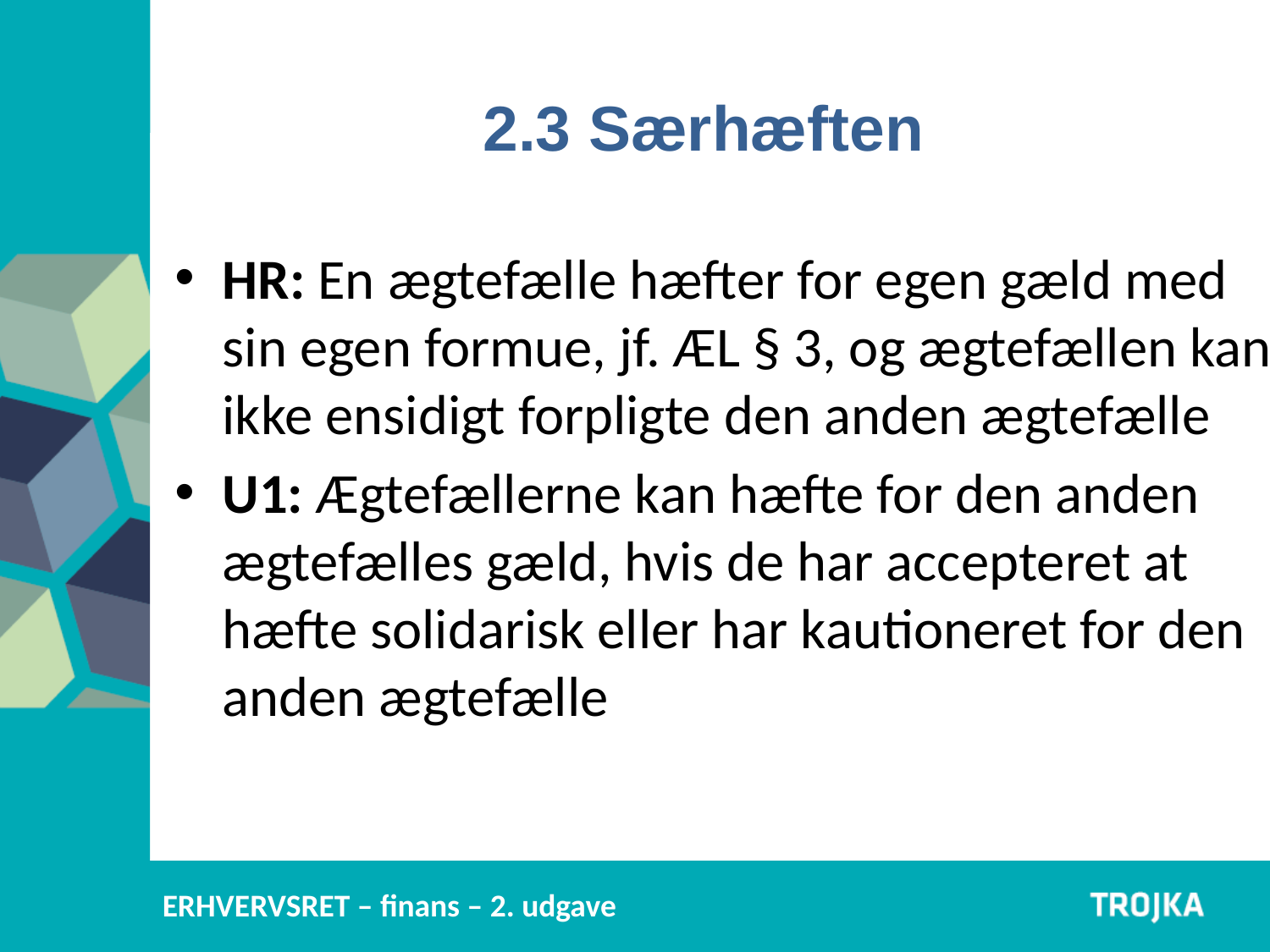

2.3 Særhæften
HR: En ægtefælle hæfter for egen gæld med sin egen formue, jf. ÆL § 3, og ægtefællen kan ikke ensidigt forpligte den anden ægtefælle
U1: Ægtefællerne kan hæfte for den anden ægtefælles gæld, hvis de har accepteret at hæfte solidarisk eller har kautioneret for den anden ægtefælle